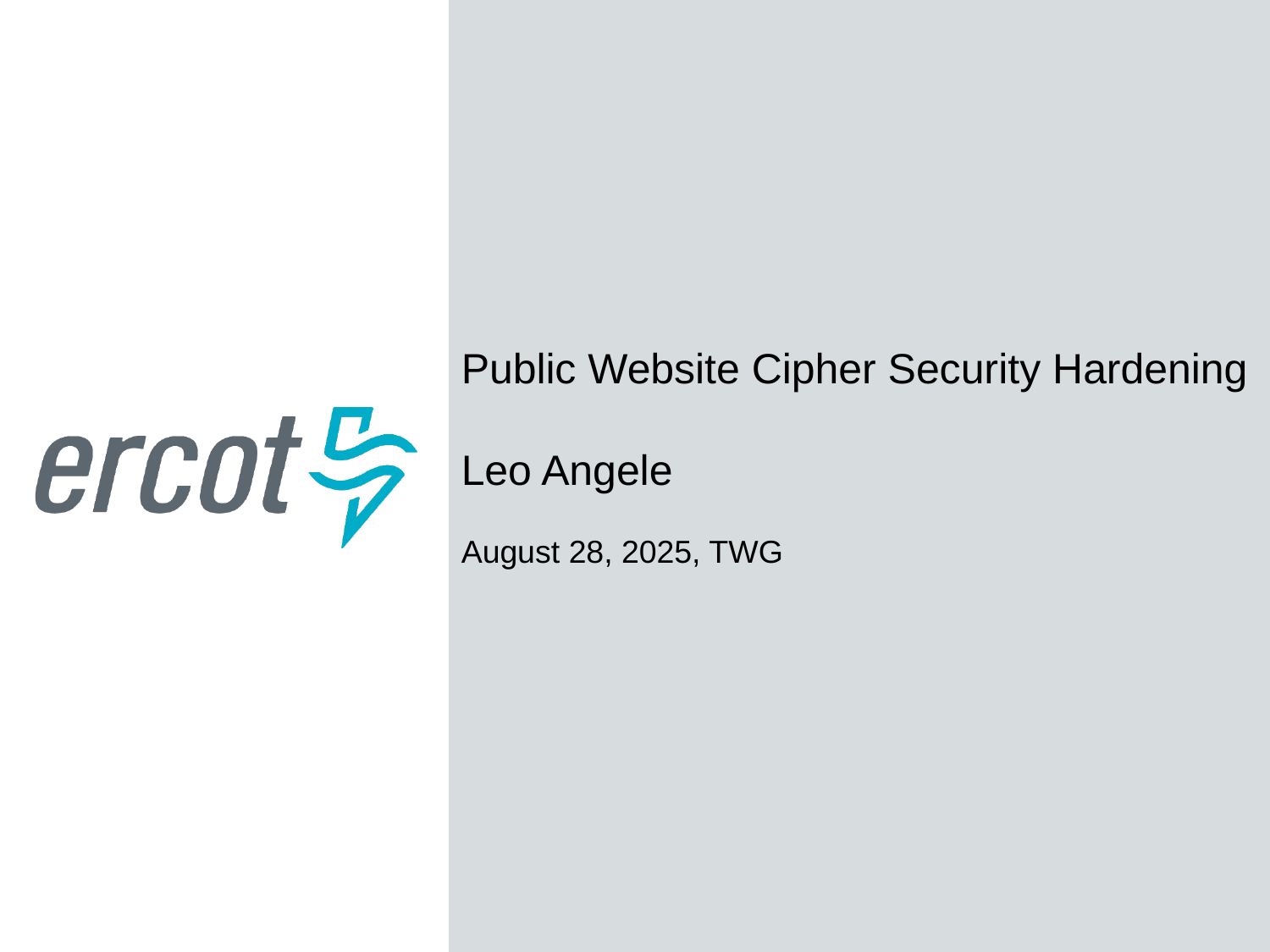

Public Website Cipher Security Hardening

Leo Angele

August 28, 2025, TWG